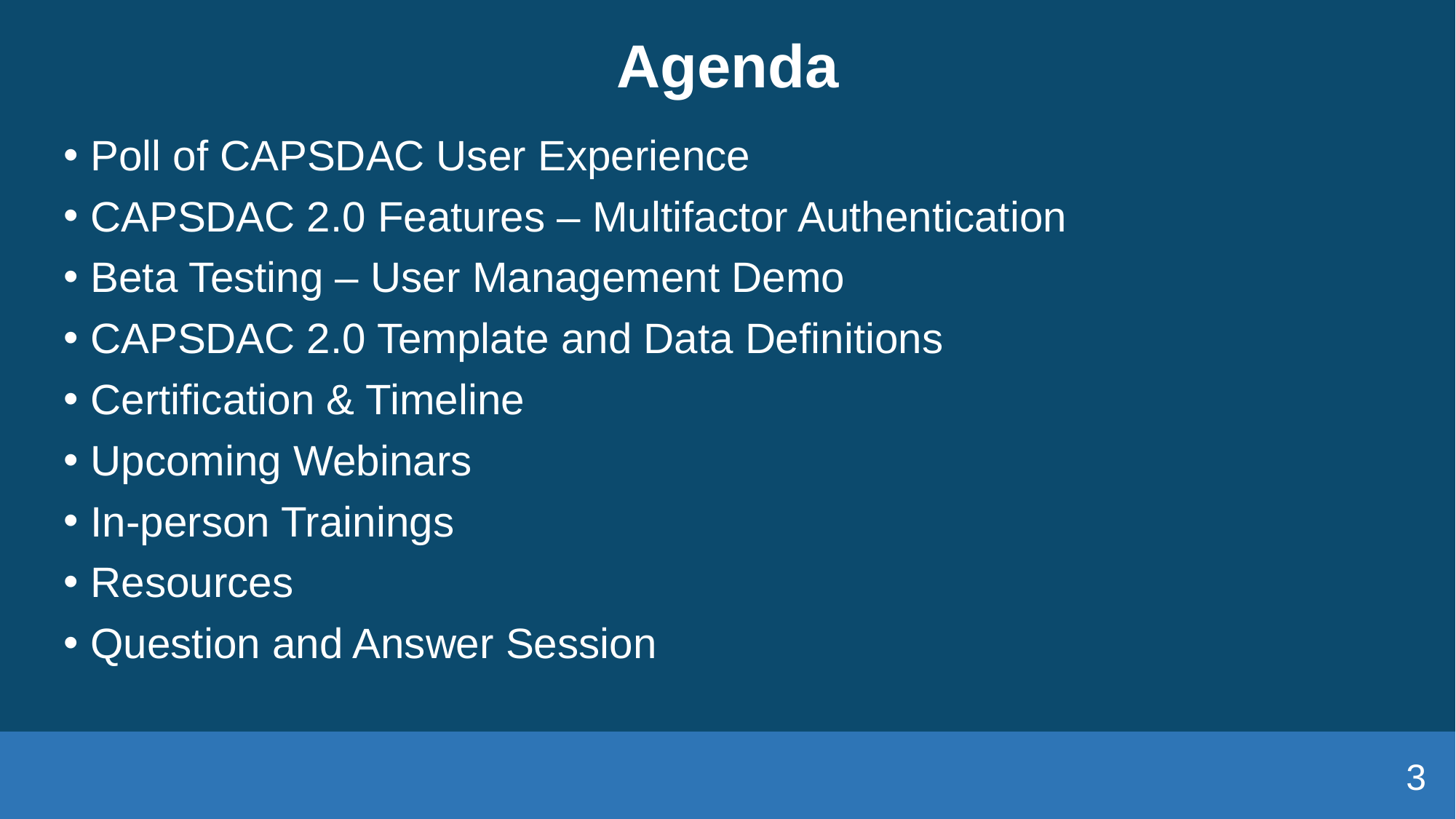

# Agenda
Poll of CAPSDAC User Experience
CAPSDAC 2.0 Features – Multifactor Authentication
Beta Testing – User Management Demo
CAPSDAC 2.0 Template and Data Definitions
Certification & Timeline
Upcoming Webinars
In-person Trainings
Resources
Question and Answer Session
3